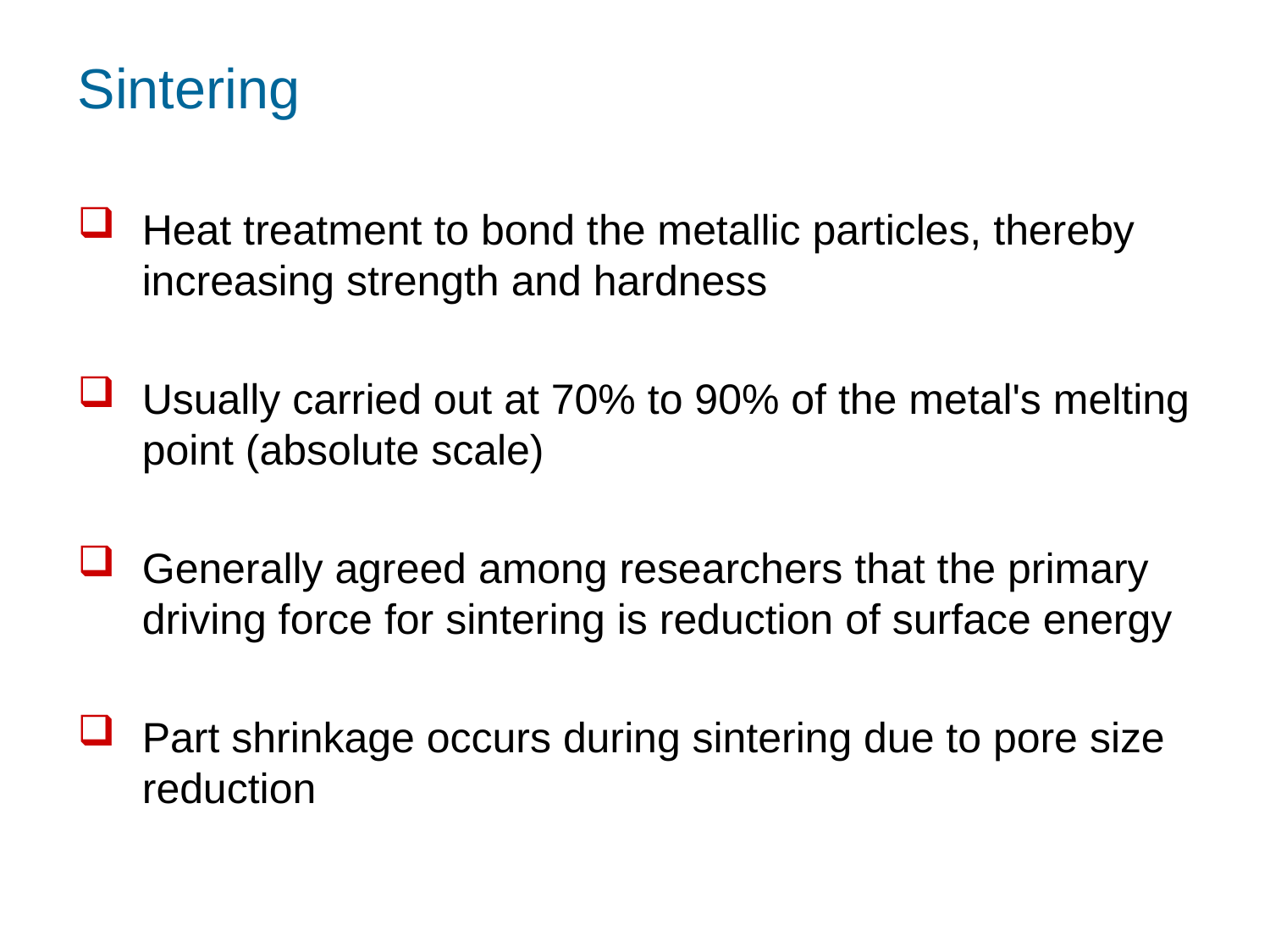

# Sintering
Heat treatment to bond the metallic particles, thereby increasing strength and hardness

Usually carried out at 70% to 90% of the metal's melting point (absolute scale)

Generally agreed among researchers that the primary driving force for sintering is reduction of surface energy

Part shrinkage occurs during sintering due to pore size reduction